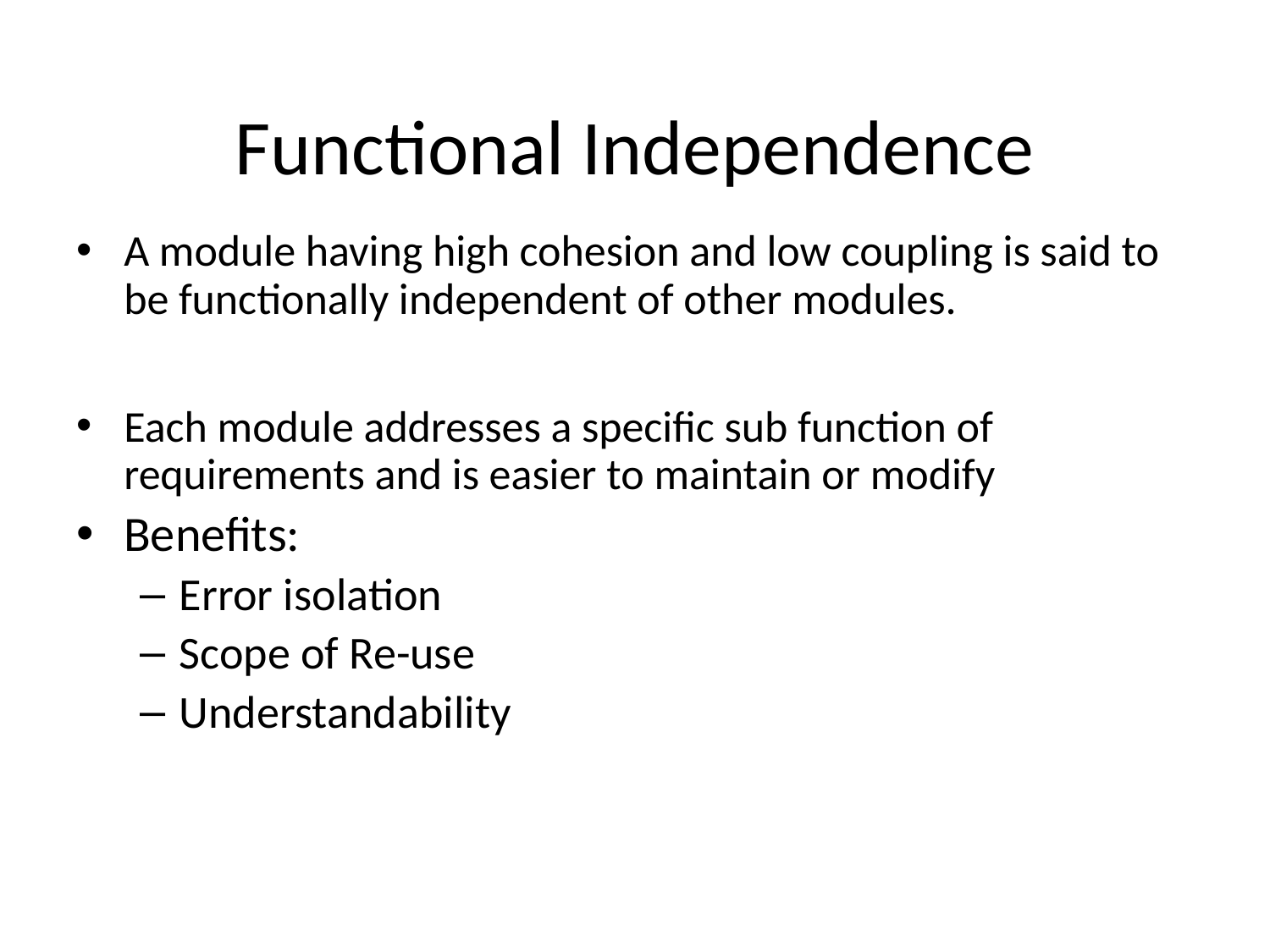

Functional Independence
A module having high cohesion and low coupling is said to be functionally independent of other modules.

Each module addresses a specific sub function of requirements and is easier to maintain or modify
Benefits:
Error isolation
Scope of Re-use
Understandability